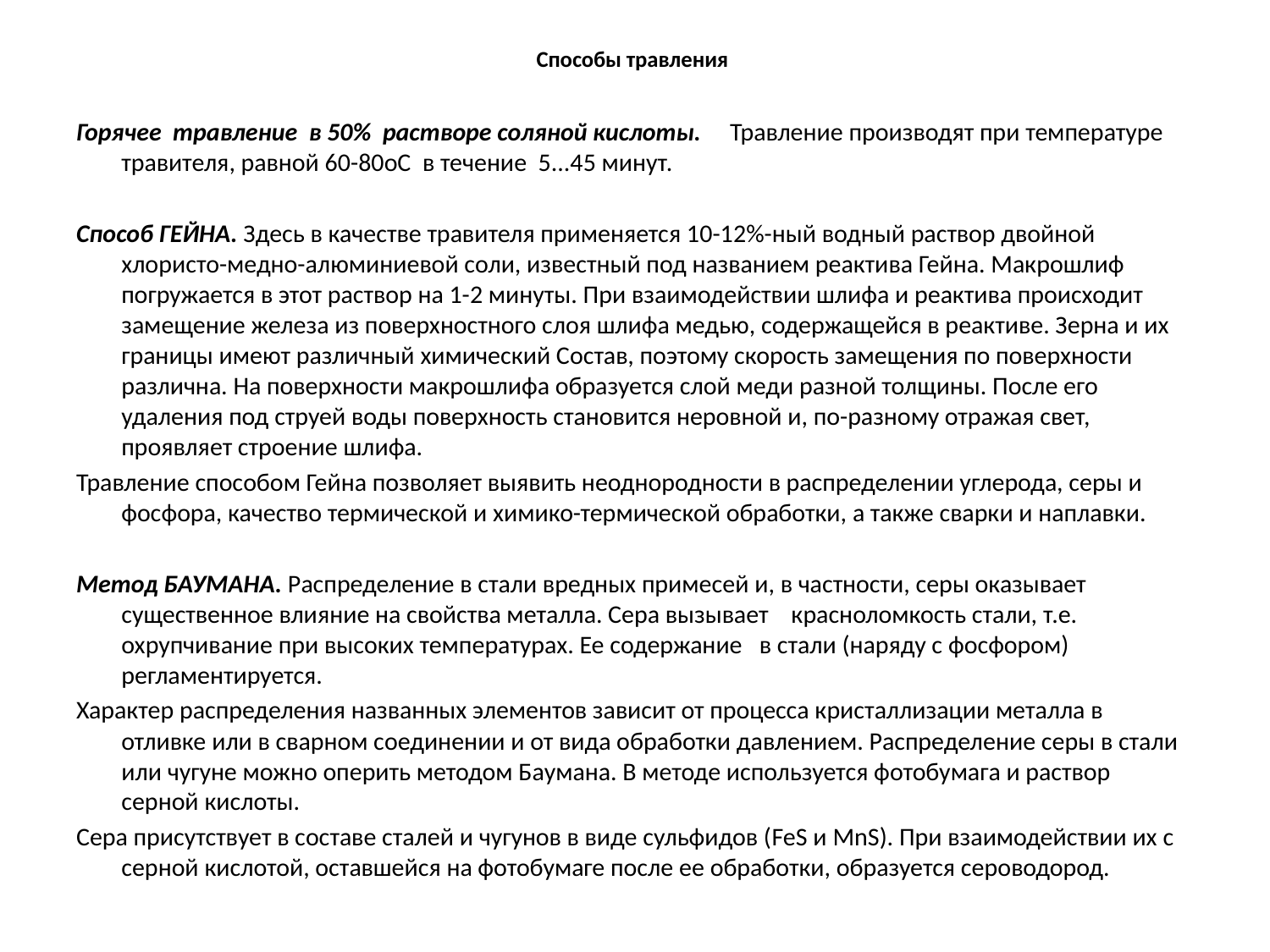

# Способы травления

Горячее  травление  в 50%  растворе соляной кислоты.     Травление производят при температуре травителя, равной 60-80оС  в течение  5...45 минут.

Способ ГЕЙНА. Здесь в качестве травителя применяется 10-12%-ный водный раствор двойной хлористо-медно-алюминиевой соли, известный под названием реактива Гейна. Макрошлиф погружается в этот раствор на 1-2 минуты. При взаимодействии шлифа и реактива происходит замещение железа из поверхностного слоя шлифа медью, содержащейся в реактиве. Зерна и их границы имеют различный химический Состав, поэтому скорость замещения по поверхности различна. На поверхности макрошлифа образуется слой меди разной толщины. После его удаления под струей воды поверхность становится неровной и, по-разному отражая свет, проявляет строение шлифа.
Травление способом Гейна позволяет выявить неоднородности в распределении углерода, серы и фосфора, качество термической и химико-термической обработки, а также сварки и наплавки.

Метод БАУМАНА. Распределение в стали вредных примесей и, в частности, серы оказывает существенное влияние на свойства металла. Сера вызывает    красноломкость стали, т.е. охрупчивание при высоких температурах. Ее содержание   в стали (наряду с фосфором) регламентируется.
Характер распределения названных элементов зависит от процесса кристаллизации металла в отливке или в сварном соединении и от вида обработки давлением. Распределение серы в стали или чугуне можно оперить методом Баумана. В методе используется фотобумага и раствор серной кислоты.
Сера присутствует в составе сталей и чугунов в виде сульфидов (FeS и MnS). При взаимодействии их с серной кислотой, оставшейся на фотобумаге после ее обработки, образуется сероводород.